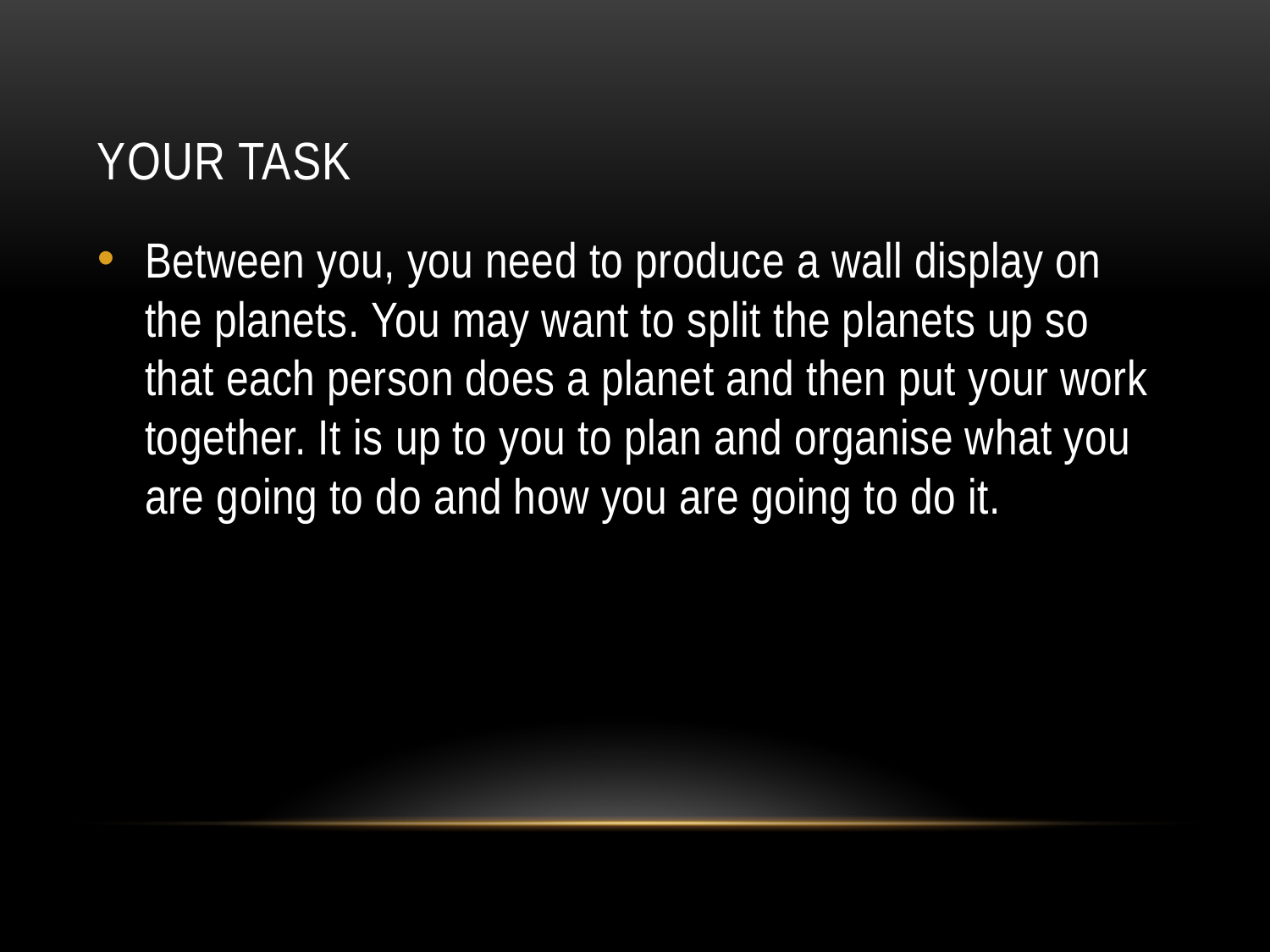

# Your task
Between you, you need to produce a wall display on the planets. You may want to split the planets up so that each person does a planet and then put your work together. It is up to you to plan and organise what you are going to do and how you are going to do it.